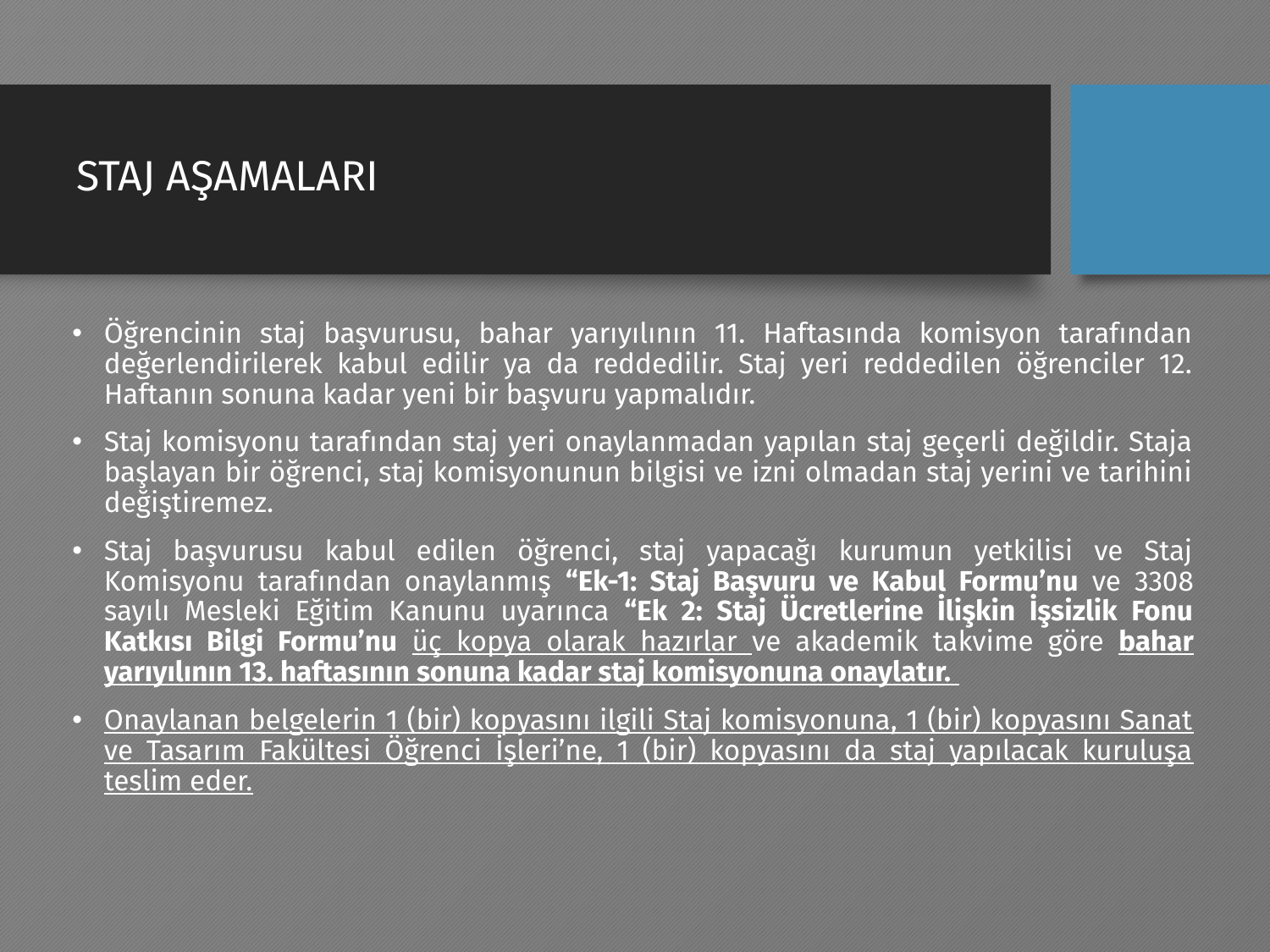

# STAJ AŞAMALARI
Öğrencinin staj başvurusu, bahar yarıyılının 11. Haftasında komisyon tarafından değerlendirilerek kabul edilir ya da reddedilir. Staj yeri reddedilen öğrenciler 12. Haftanın sonuna kadar yeni bir başvuru yapmalıdır.
Staj komisyonu tarafından staj yeri onaylanmadan yapılan staj geçerli değildir. Staja başlayan bir öğrenci, staj komisyonunun bilgisi ve izni olmadan staj yerini ve tarihini değiştiremez.
Staj başvurusu kabul edilen öğrenci, staj yapacağı kurumun yetkilisi ve Staj Komisyonu tarafından onaylanmış “Ek-1: Staj Başvuru ve Kabul Formu’nu ve 3308 sayılı Mesleki Eğitim Kanunu uyarınca “Ek 2: Staj Ücretlerine İlişkin İşsizlik Fonu Katkısı Bilgi Formu’nu üç kopya olarak hazırlar ve akademik takvime göre bahar yarıyılının 13. haftasının sonuna kadar staj komisyonuna onaylatır.
Onaylanan belgelerin 1 (bir) kopyasını ilgili Staj komisyonuna, 1 (bir) kopyasını Sanat ve Tasarım Fakültesi Öğrenci İşleri’ne, 1 (bir) kopyasını da staj yapılacak kuruluşa teslim eder.